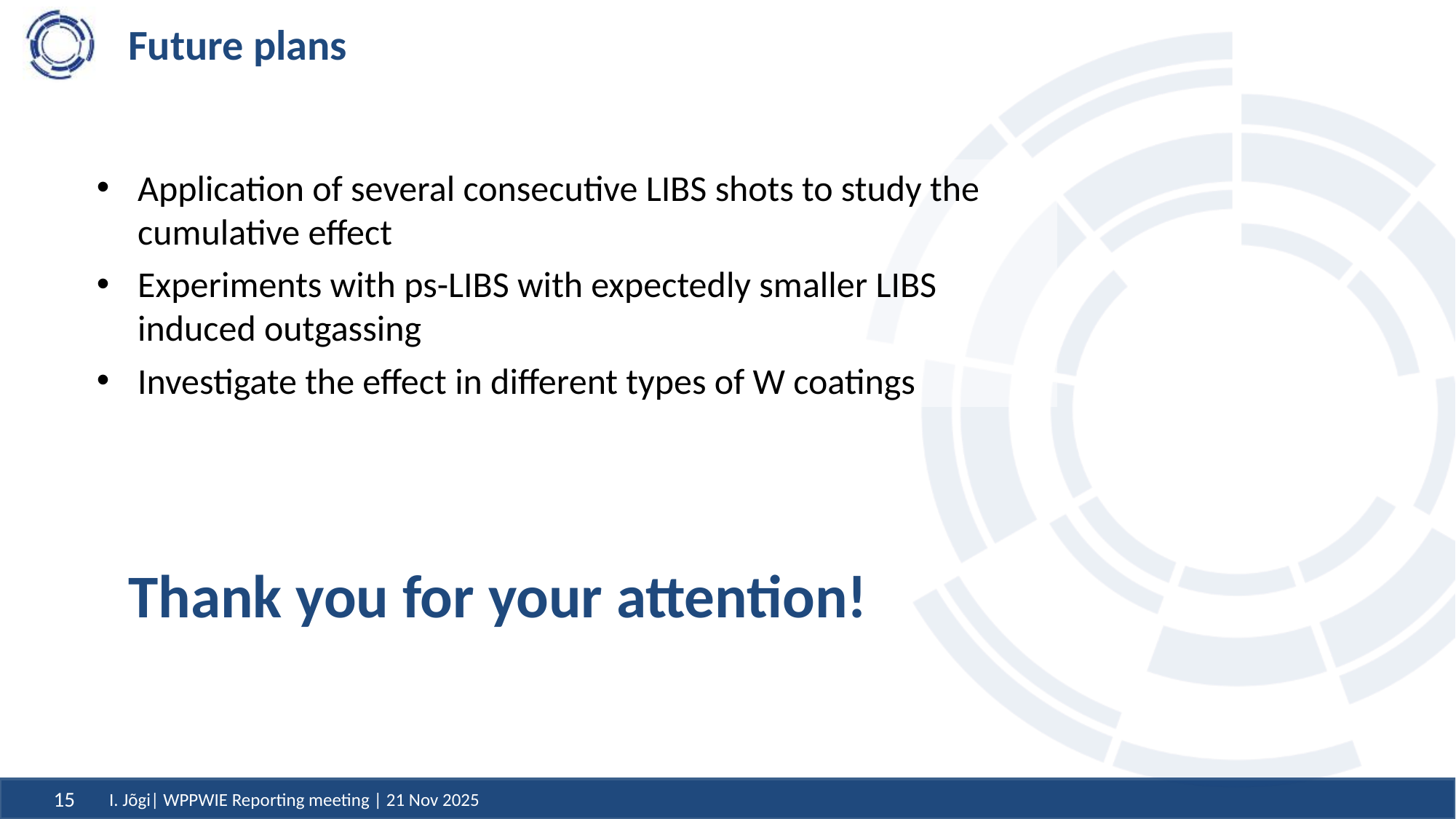

# Future plans
Application of several consecutive LIBS shots to study the cumulative effect
Experiments with ps-LIBS with expectedly smaller LIBS induced outgassing
Investigate the effect in different types of W coatings
Thank you for your attention!
I. Jõgi| WPPWIE Reporting meeting | 21 Nov 2025
15